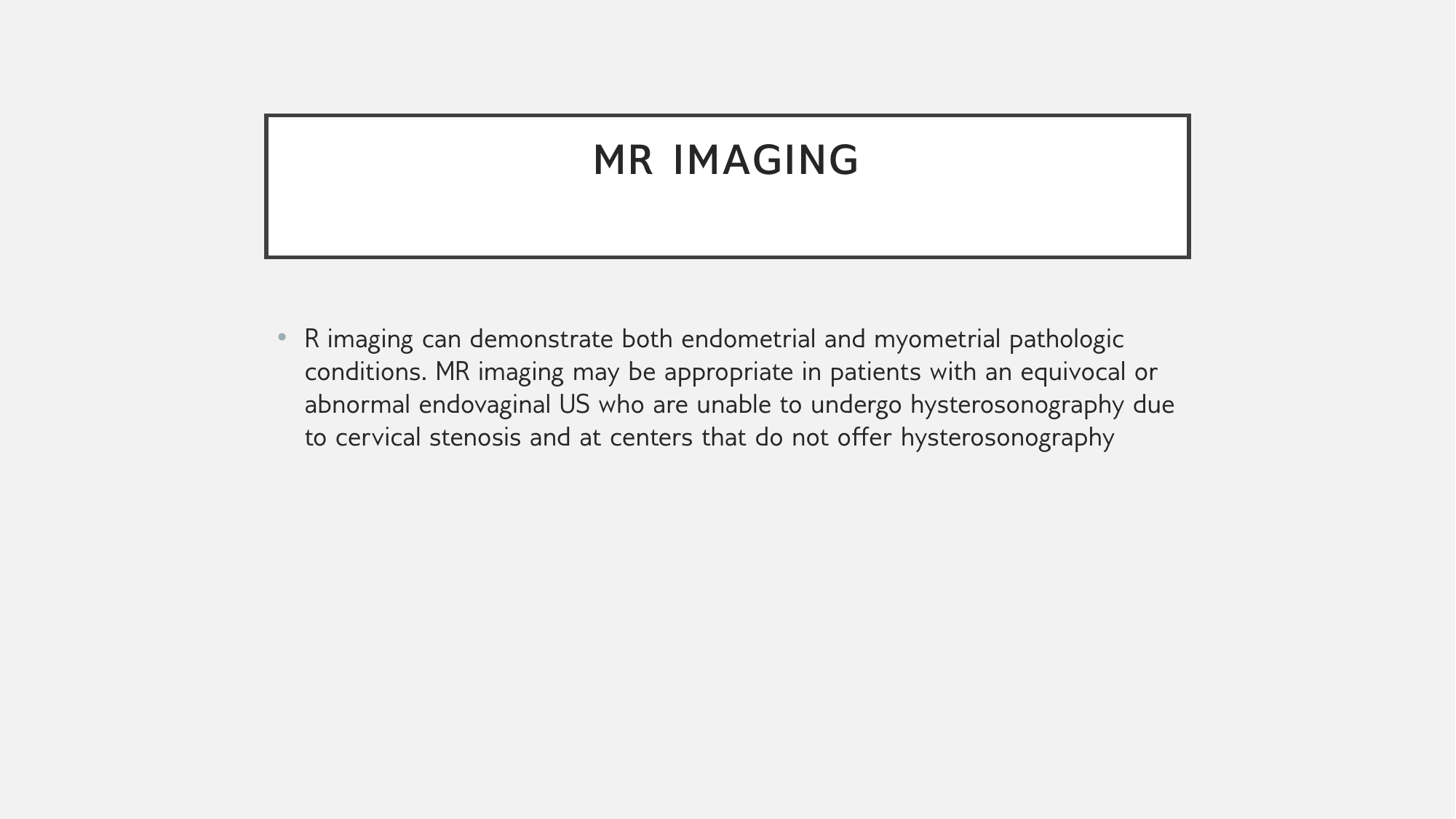

# MR imaging
R imaging can demonstrate both endometrial and myometrial pathologic conditions. MR imaging may be appropriate in patients with an equivocal or abnormal endovaginal US who are unable to undergo hysterosonography due to cervical stenosis and at centers that do not offer hysterosonography